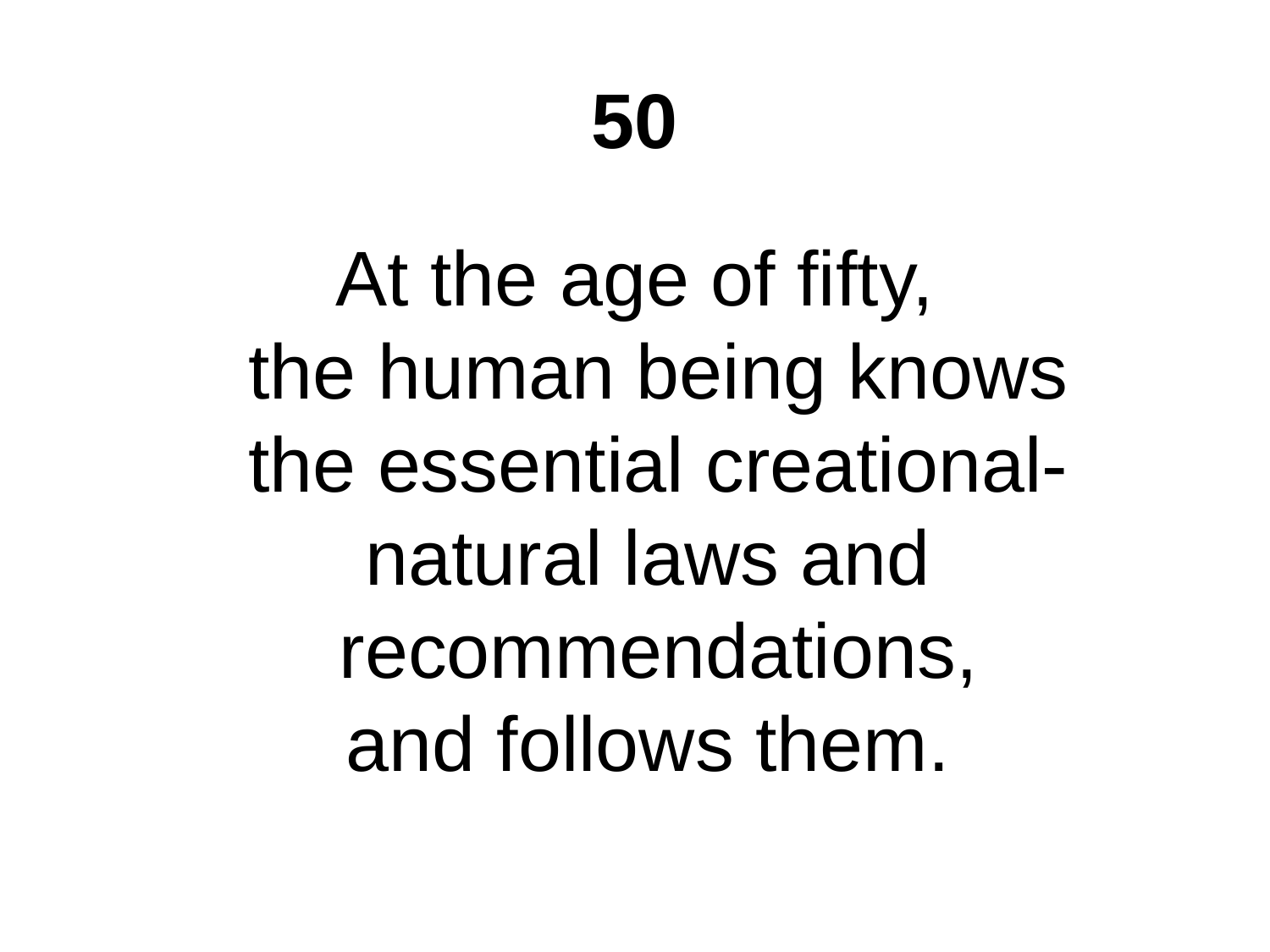

# 50
At the age of fifty,
the human being knows
the essential creational-
natural laws and
recommendations,
and follows them.